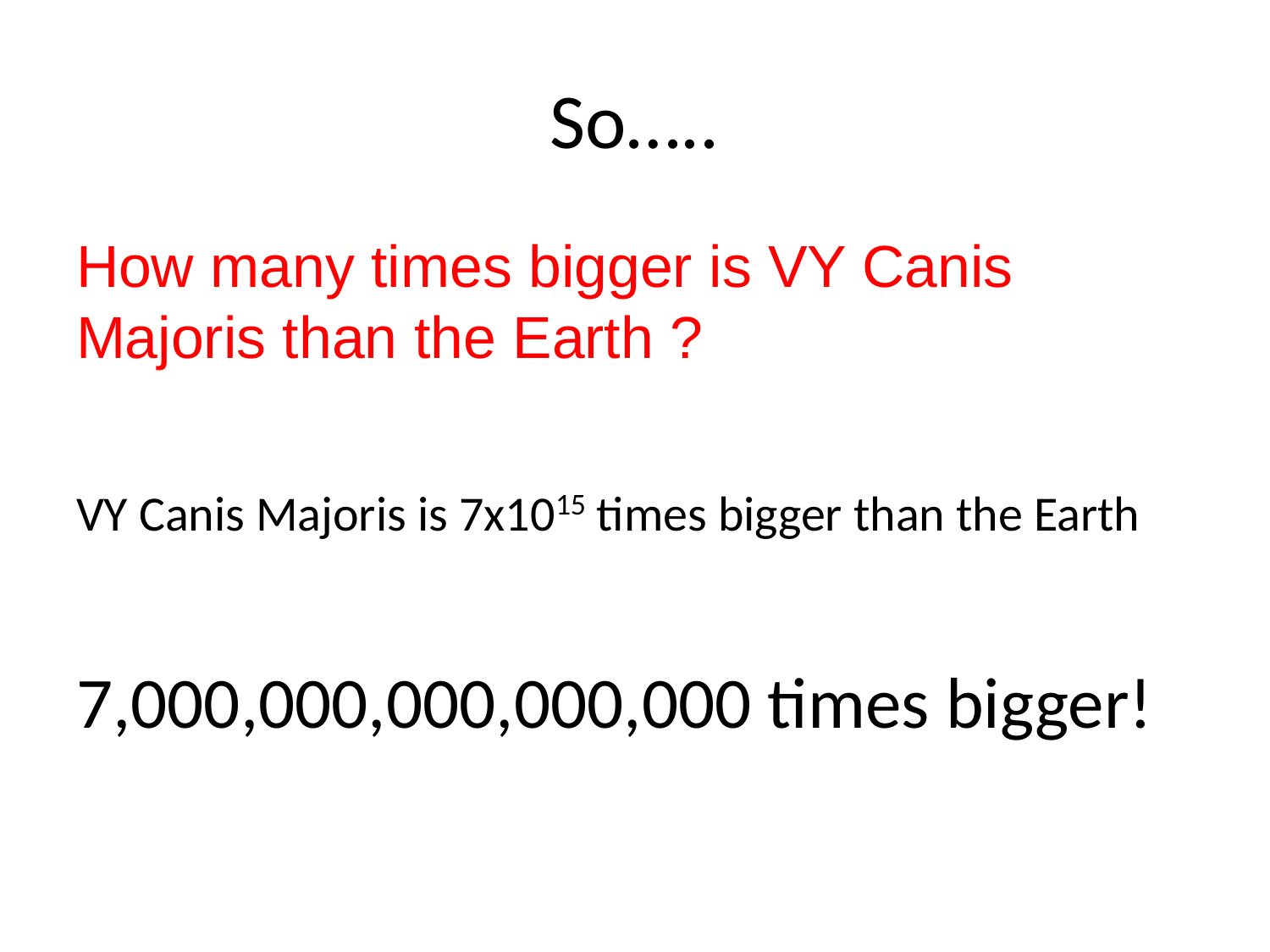

# So…..
How many times bigger is VY Canis Majoris than the Earth ?

VY Canis Majoris is 7x1015 times bigger than the Earth

7,000,000,000,000,000 times bigger!